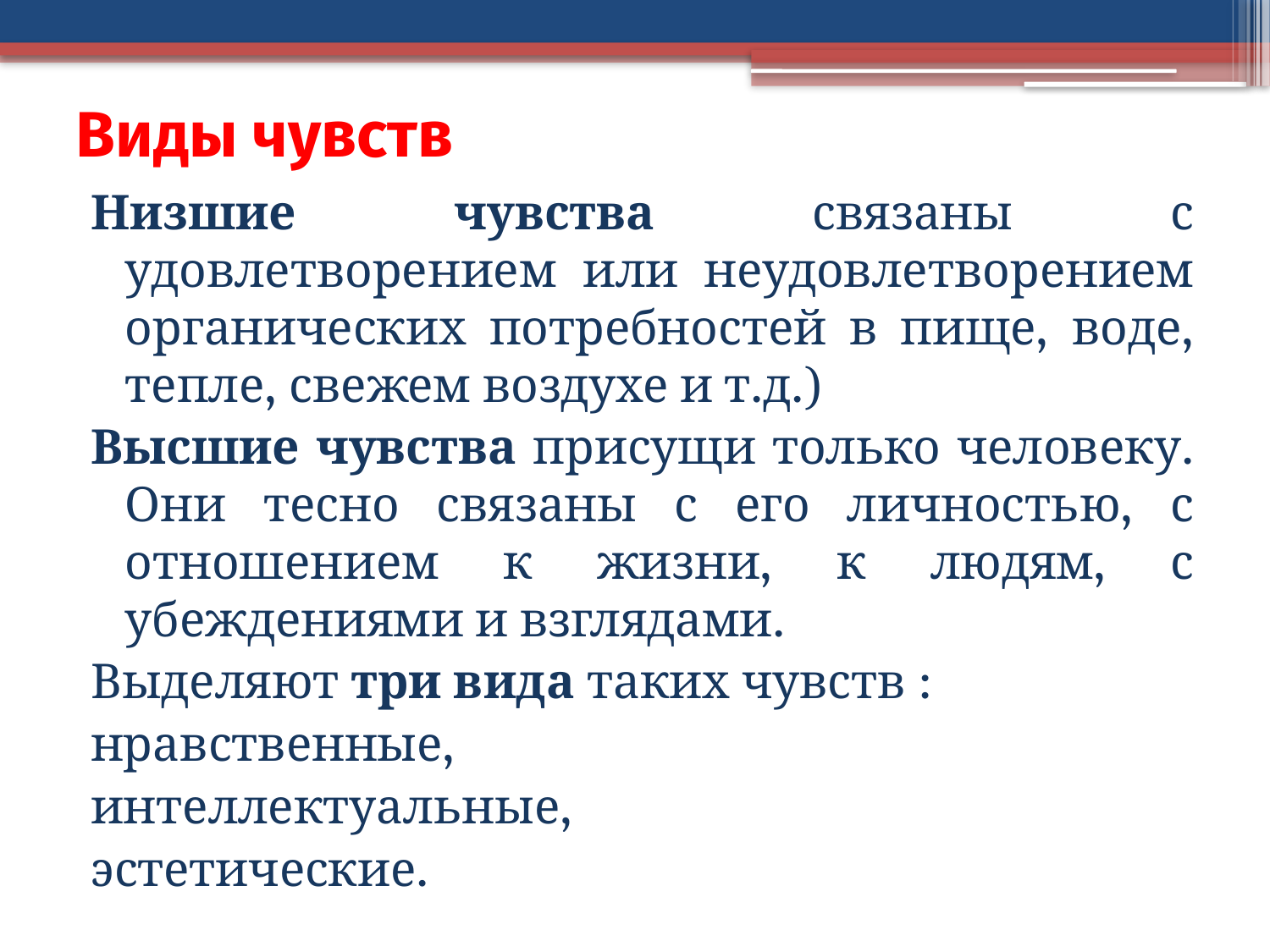

# Виды чувств
Низшие чувства связаны с удовлетворением или неудовлетворением органических потребностей в пище, воде, тепле, свежем воздухе и т.д.)
Высшие чувства присущи только человеку. Они тесно связаны с его личностью, с отношением к жизни, к людям, с убеждениями и взглядами.
Выделяют три вида таких чувств :
нравственные,
интеллектуальные,
эстетические.